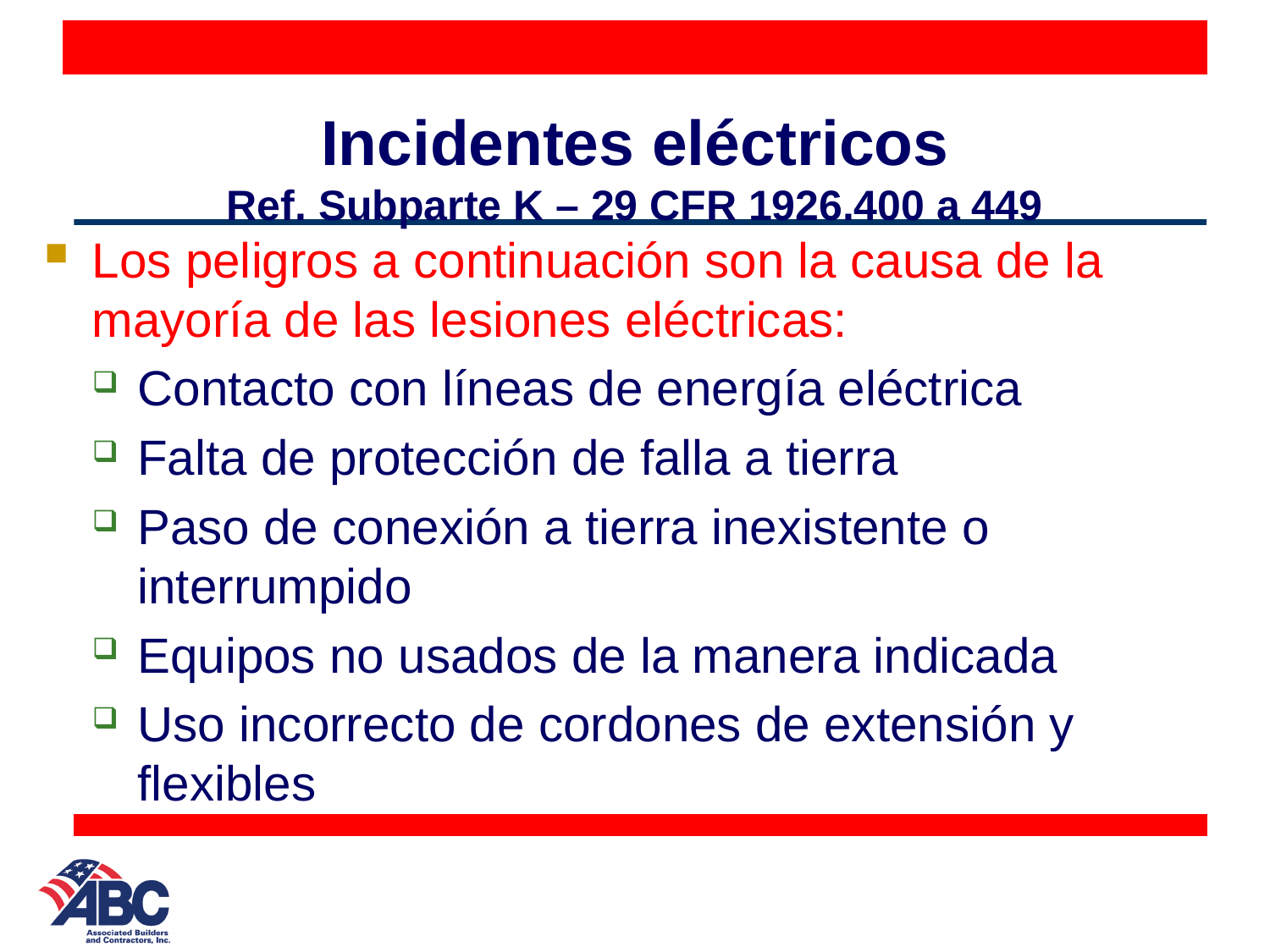

# Incidentes eléctricos Ref. Subparte K – 29 CFR 1926.400 a 449
Los peligros a continuación son la causa de la mayoría de las lesiones eléctricas:
Contacto con líneas de energía eléctrica
Falta de protección de falla a tierra
Paso de conexión a tierra inexistente o interrumpido
Equipos no usados de la manera indicada
Uso incorrecto de cordones de extensión y flexibles